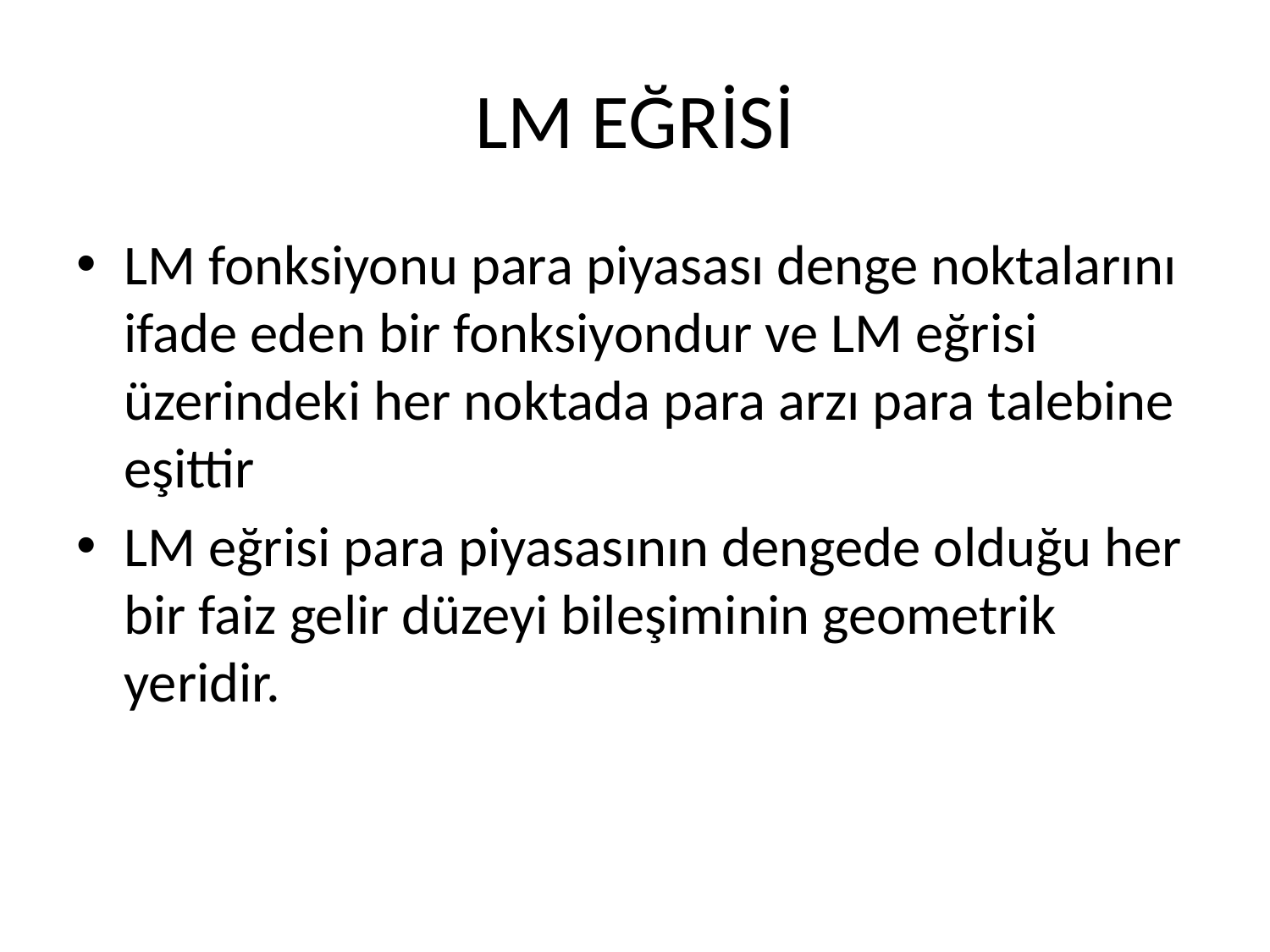

# LM EĞRİSİ
LM fonksiyonu para piyasası denge noktalarını ifade eden bir fonksiyondur ve LM eğrisi üzerindeki her noktada para arzı para talebine eşittir
LM eğrisi para piyasasının dengede olduğu her bir faiz gelir düzeyi bileşiminin geometrik yeridir.